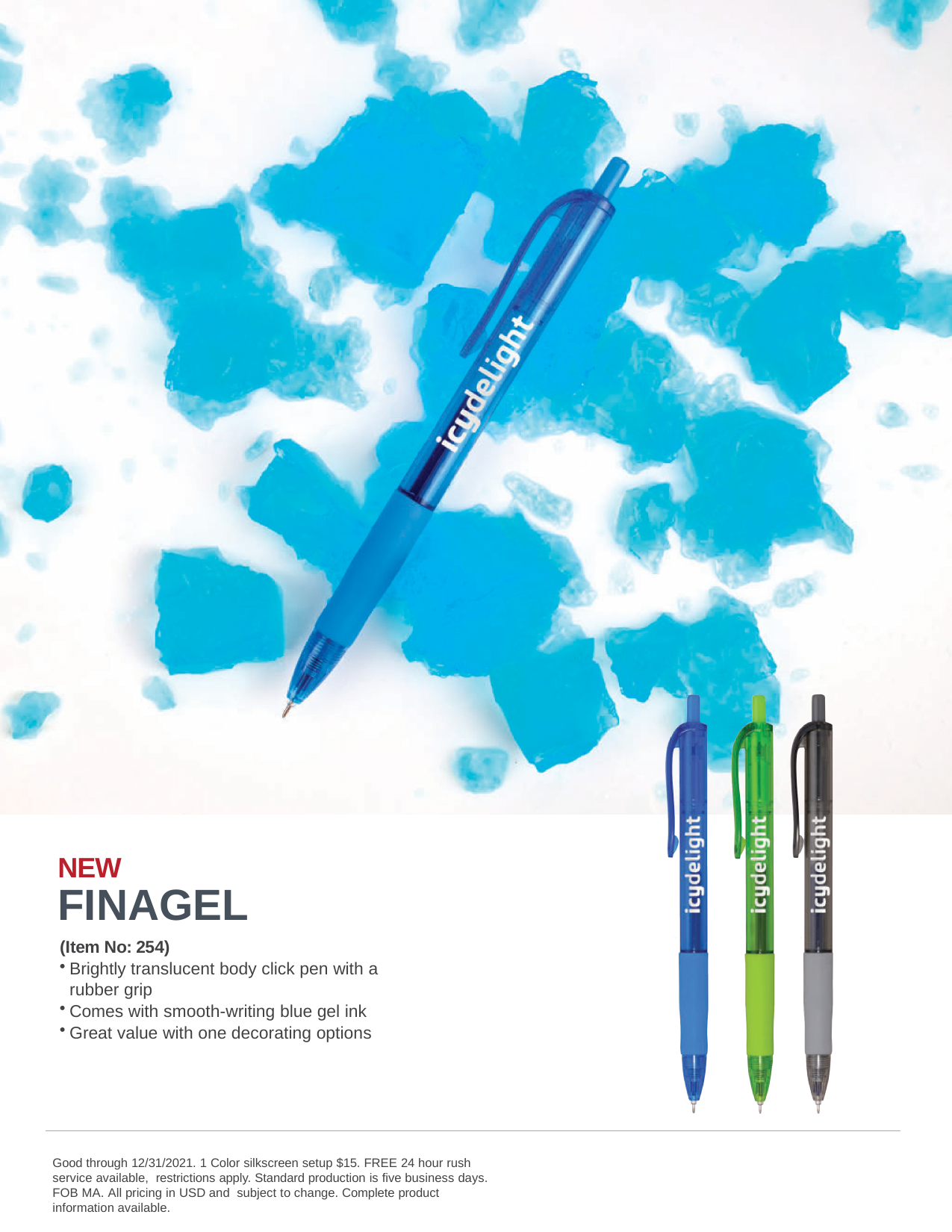

NEW
FINAGEL
(Item No: 254)
Brightly translucent body click pen with a rubber grip
Comes with smooth-writing blue gel ink
Great value with one decorating options
Good through 12/31/2021. 1 Color silkscreen setup $15. FREE 24 hour rush service available,  restrictions apply. Standard production is five business days. FOB MA. All pricing in USD and  subject to change. Complete product information available.